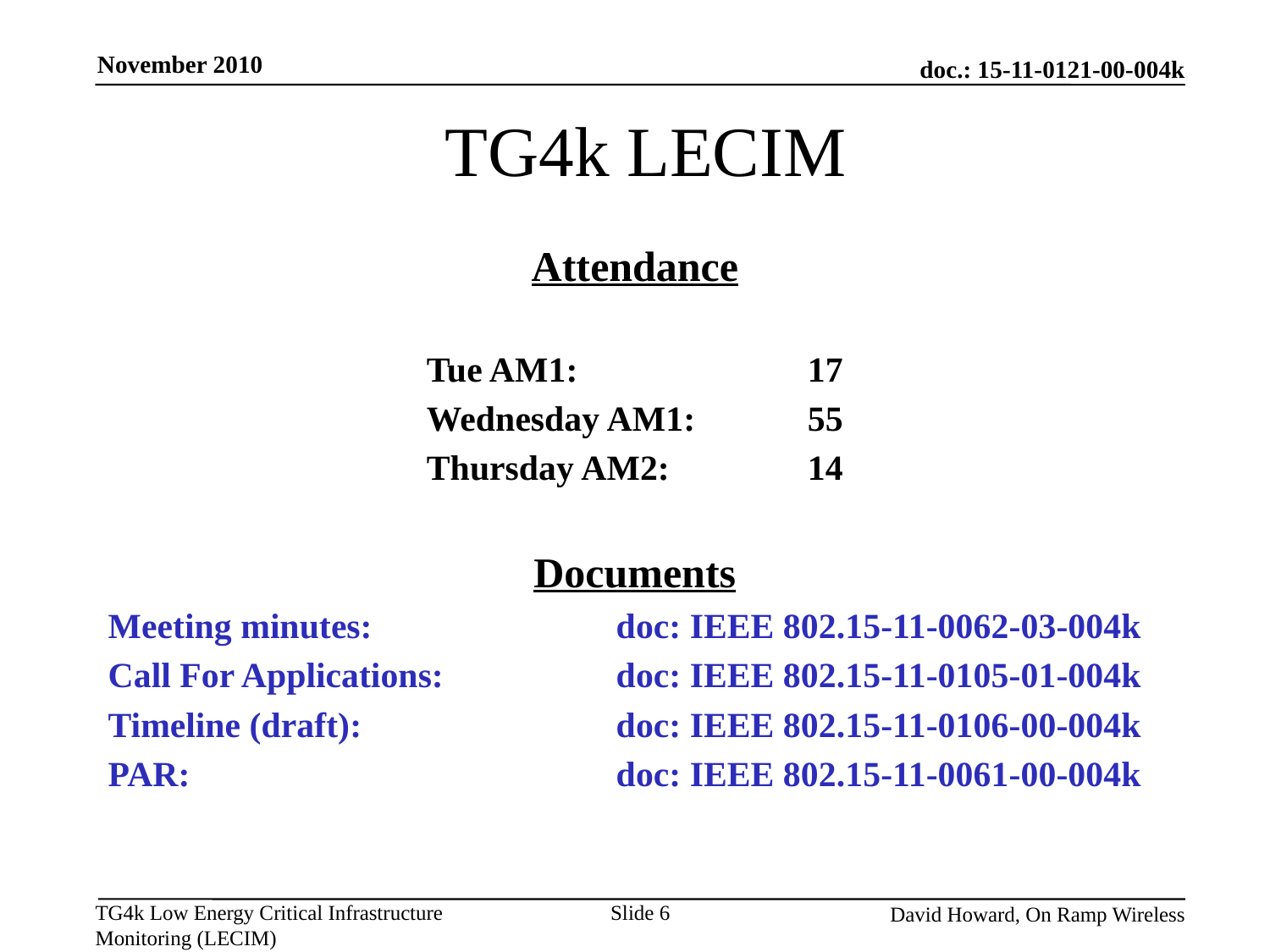

November 2010

# TG4k LECIM
Attendance

Tue AM1: 		17
Wednesday AM1:	55
Thursday AM2:		14

Documents
Meeting minutes:		doc: IEEE 802.15-11-0062-03-004k
Call For Applications: 		doc: IEEE 802.15-11-0105-01-004k
Timeline (draft): 		doc: IEEE 802.15-11-0106-00-004k
PAR:				doc: IEEE 802.15-11-0061-00-004k
Slide 6
David Howard, On Ramp Wireless